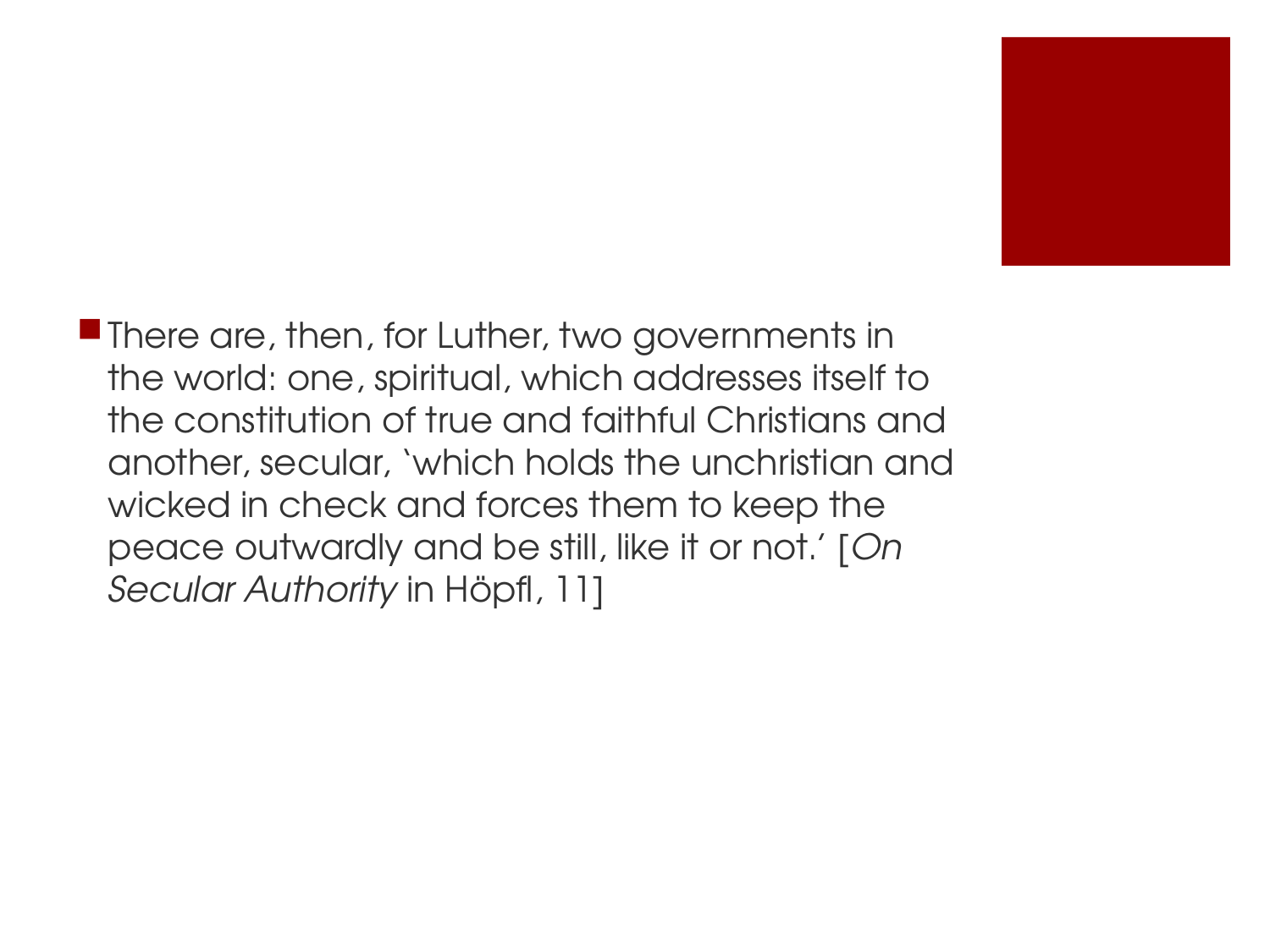

#
There are, then, for Luther, two governments in the world: one, spiritual, which addresses itself to the constitution of true and faithful Christians and another, secular, ‘which holds the unchristian and wicked in check and forces them to keep the peace outwardly and be still, like it or not.’ [On Secular Authority in Höpfl, 11]